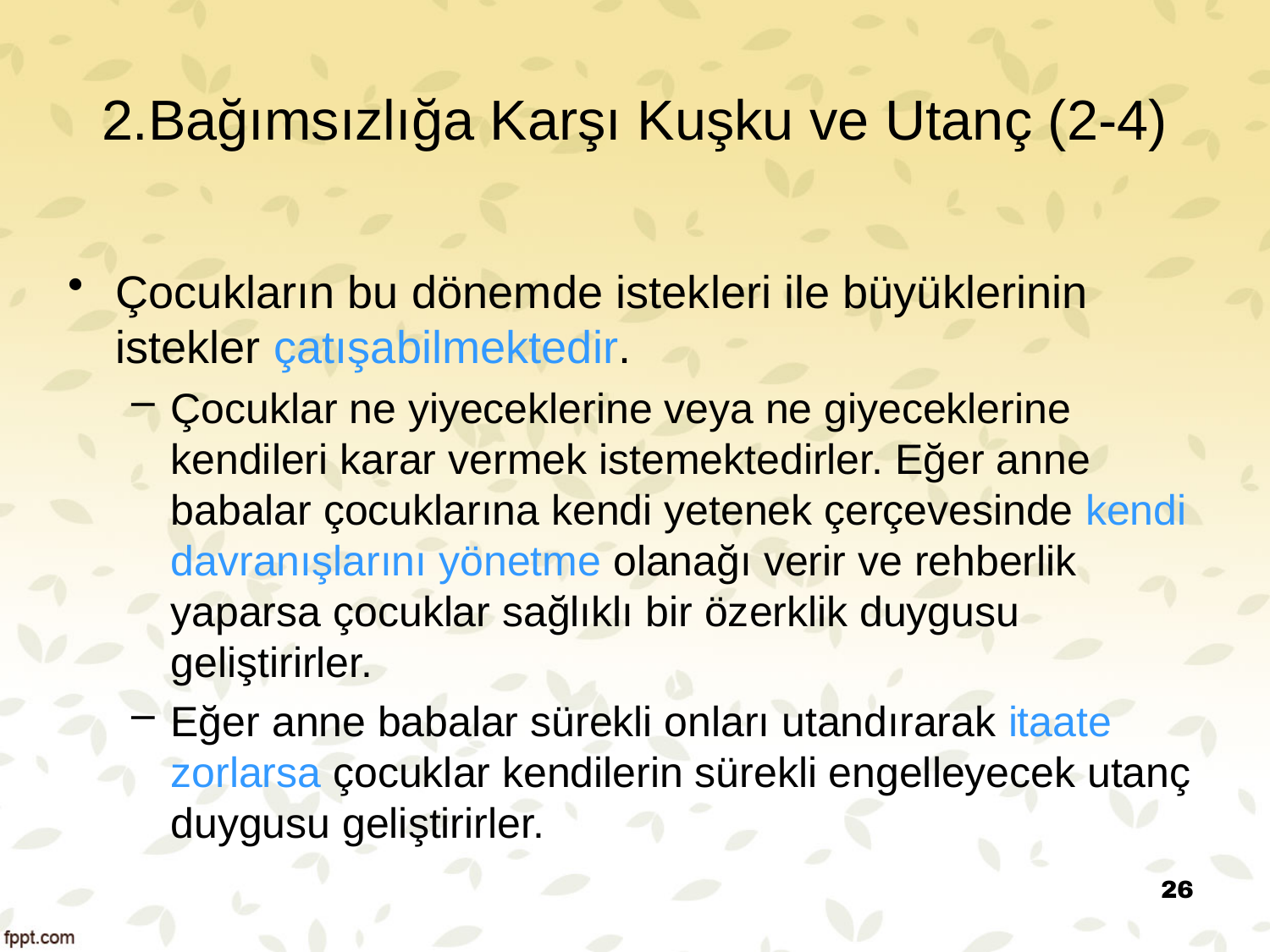

# 2.Bağımsızlığa Karşı Kuşku ve Utanç (2-4)
Çocukların bu dönemde istekleri ile büyüklerinin istekler çatışabilmektedir.
Çocuklar ne yiyeceklerine veya ne giyeceklerine kendileri karar vermek istemektedirler. Eğer anne babalar çocuklarına kendi yetenek çerçevesinde kendi davranışlarını yönetme olanağı verir ve rehberlik yaparsa çocuklar sağlıklı bir özerklik duygusu geliştirirler.
Eğer anne babalar sürekli onları utandırarak itaate zorlarsa çocuklar kendilerin sürekli engelleyecek utanç duygusu geliştirirler.
26